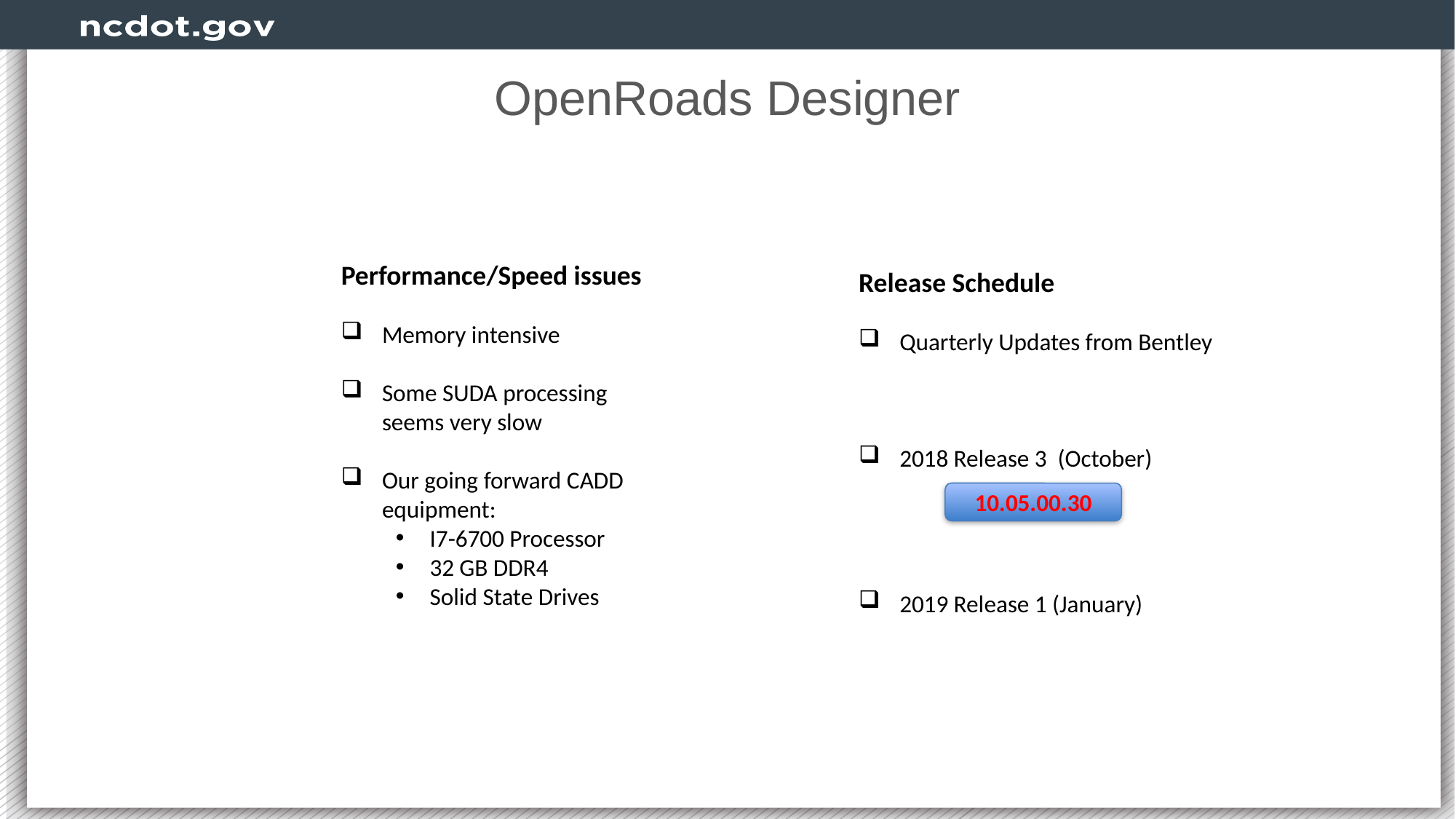

# OpenRoads Designer
Performance/Speed issues

Memory intensive

Some SUDA processing seems very slow

Our going forward CADD equipment:
I7-6700 Processor
32 GB DDR4
Solid State Drives

Release Schedule

Quarterly Updates from Bentley

2018 Release 3  (October)

2019 Release 1 (January)

10.05.00.30